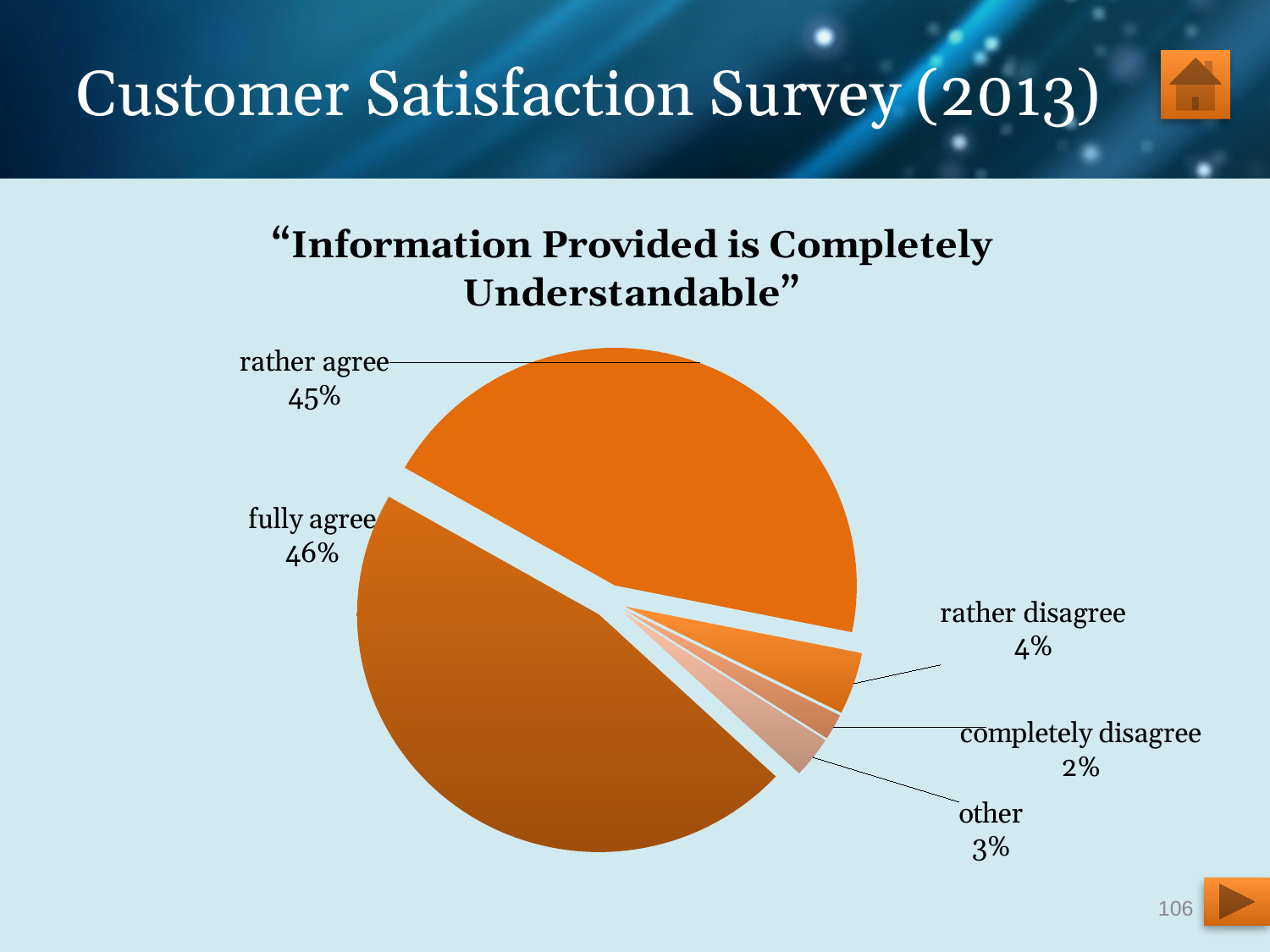

# Customer Satisfaction Survey (2013)

### Chart: “Information Provided is Completely Understandable”

| Category | Information Provided is Completely Understandable |
|---|---|
| fully agree | 395.0 |
| rather agree | 383.0 |
| rather disagree | 36.0 |
| completely disagree | 15.0 |
| other | 24.0 |
106